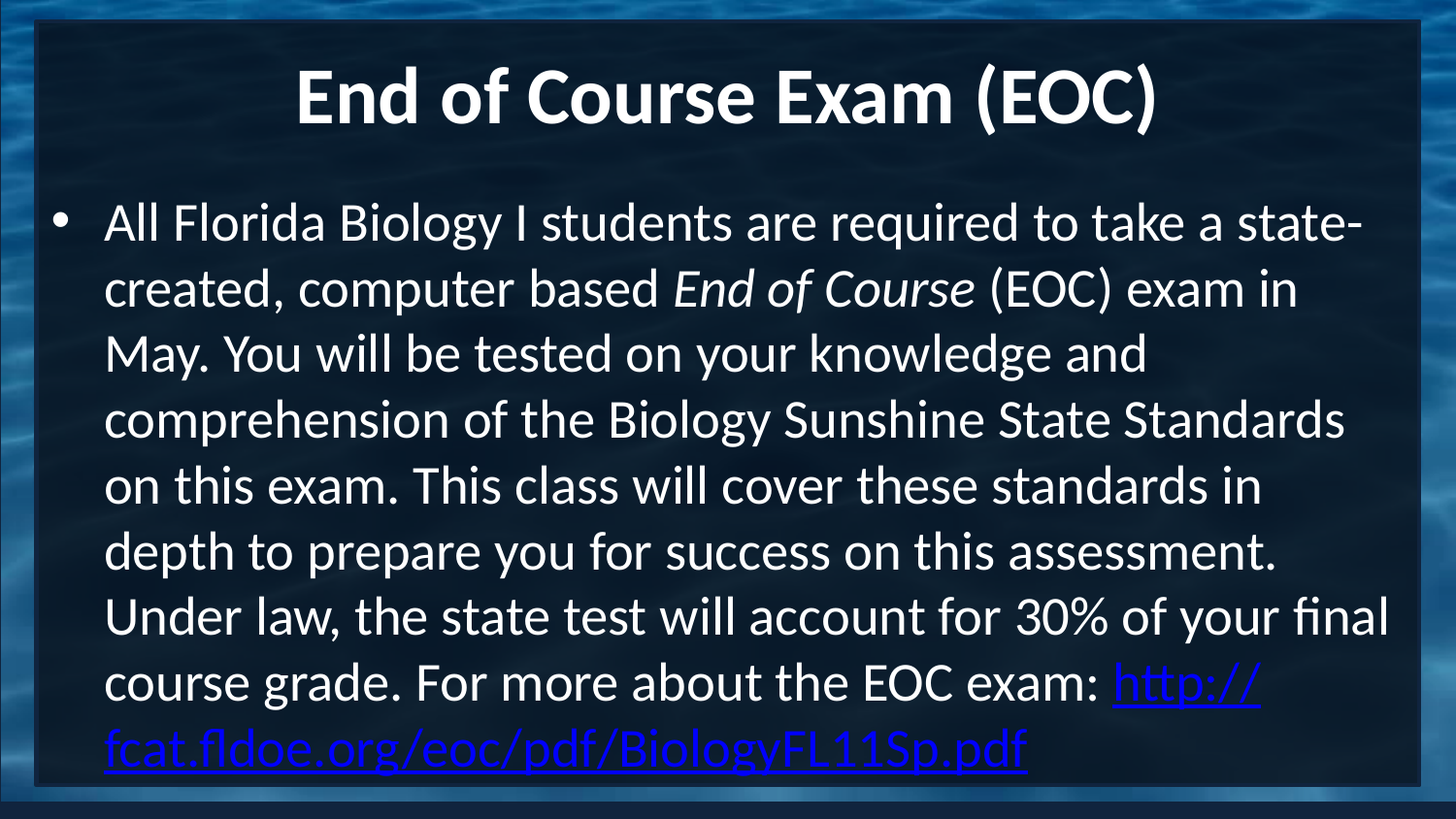

# End of Course Exam (EOC)
All Florida Biology I students are required to take a state-created, computer based End of Course (EOC) exam in May. You will be tested on your knowledge and comprehension of the Biology Sunshine State Standards on this exam. This class will cover these standards in depth to prepare you for success on this assessment. Under law, the state test will account for 30% of your final course grade. For more about the EOC exam: http://fcat.fldoe.org/eoc/pdf/BiologyFL11Sp.pdf